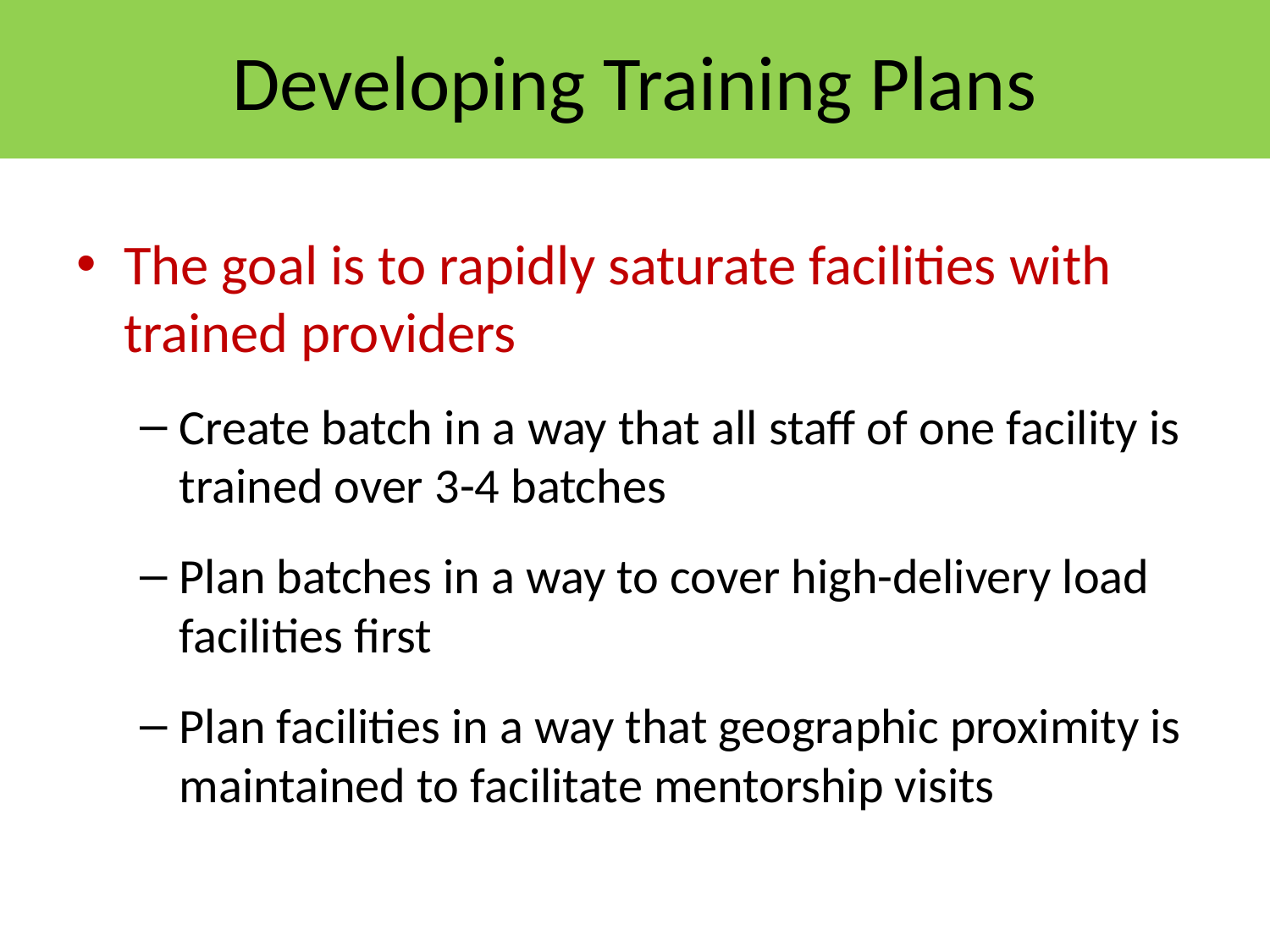

# Developing Training Plans
The goal is to rapidly saturate facilities with trained providers
Create batch in a way that all staff of one facility is trained over 3-4 batches
Plan batches in a way to cover high-delivery load facilities first
Plan facilities in a way that geographic proximity is maintained to facilitate mentorship visits